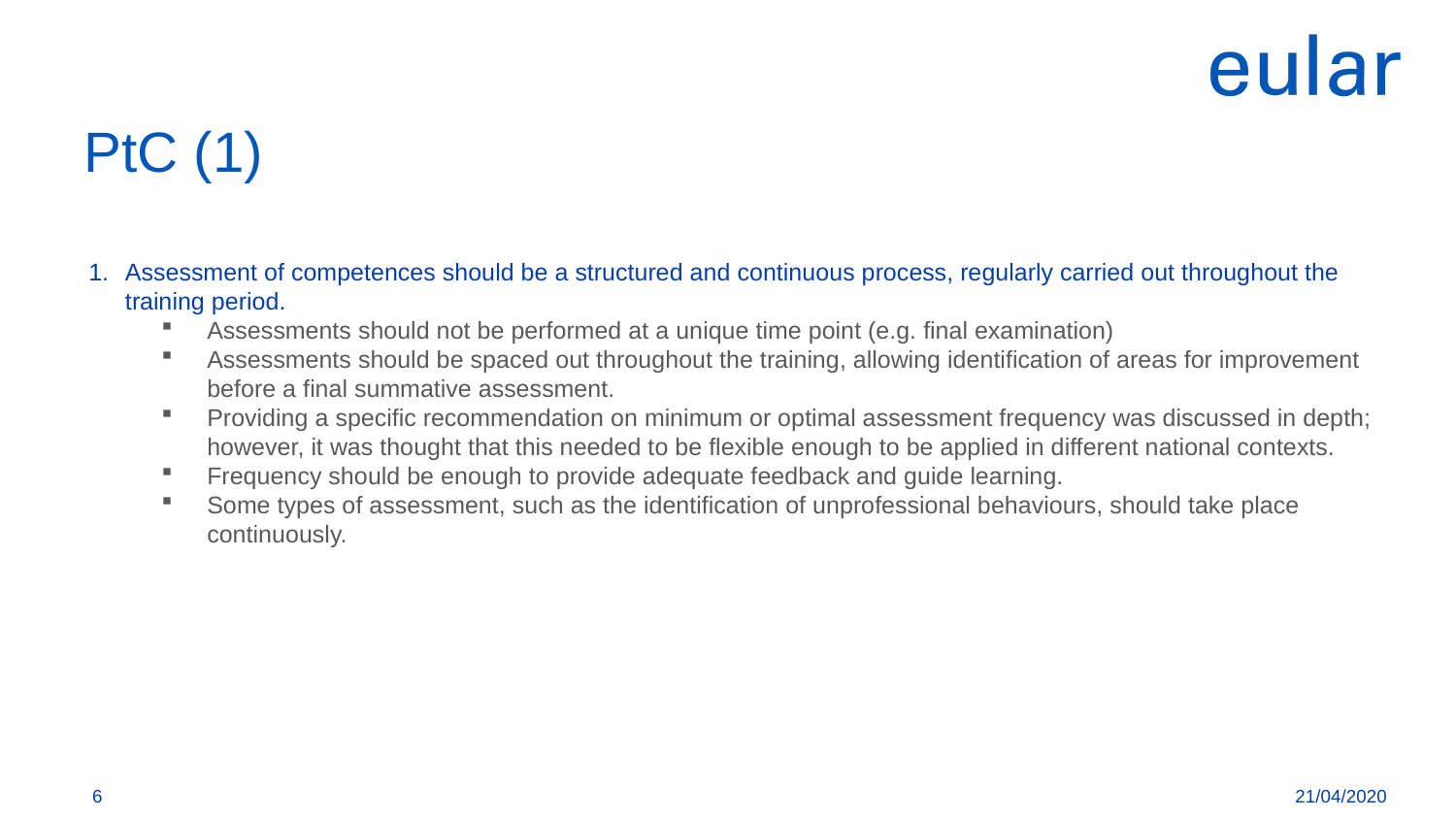

PtC (1)
Assessment of competences should be a structured and continuous process, regularly carried out throughout the training period.
Assessments should not be performed at a unique time point (e.g. final examination)
Assessments should be spaced out throughout the training, allowing identification of areas for improvement before a final summative assessment.
Providing a specific recommendation on minimum or optimal assessment frequency was discussed in depth; however, it was thought that this needed to be flexible enough to be applied in different national contexts.
Frequency should be enough to provide adequate feedback and guide learning.
Some types of assessment, such as the identification of unprofessional behaviours, should take place continuously.
6
21/04/2020